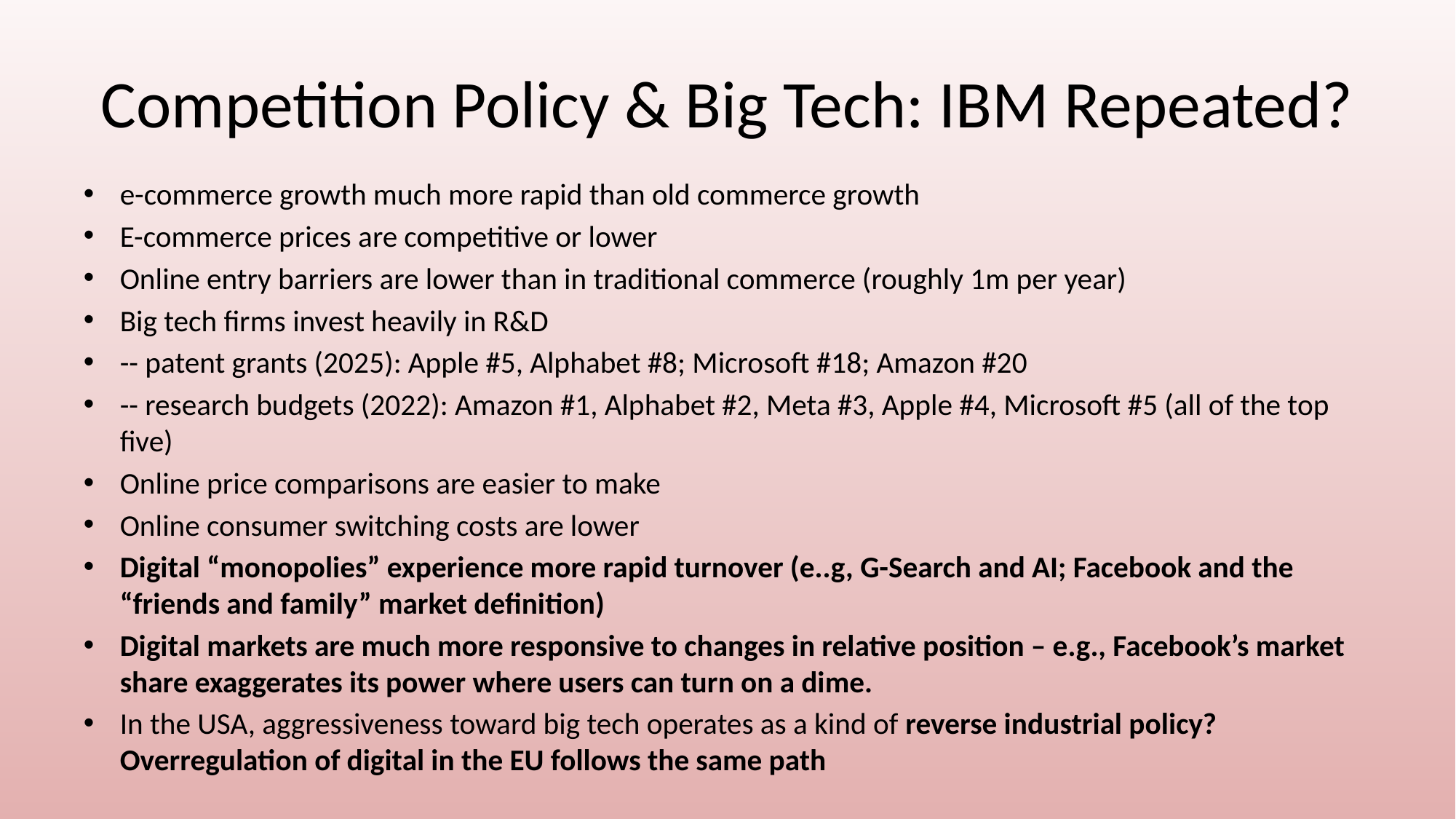

# Competition Policy & Big Tech: IBM Repeated?
e-commerce growth much more rapid than old commerce growth
E-commerce prices are competitive or lower
Online entry barriers are lower than in traditional commerce (roughly 1m per year)
Big tech firms invest heavily in R&D
-- patent grants (2025): Apple #5, Alphabet #8; Microsoft #18; Amazon #20
-- research budgets (2022): Amazon #1, Alphabet #2, Meta #3, Apple #4, Microsoft #5 (all of the top five)
Online price comparisons are easier to make
Online consumer switching costs are lower
Digital “monopolies” experience more rapid turnover (e..g, G-Search and AI; Facebook and the “friends and family” market definition)
Digital markets are much more responsive to changes in relative position – e.g., Facebook’s market share exaggerates its power where users can turn on a dime.
In the USA, aggressiveness toward big tech operates as a kind of reverse industrial policy? Overregulation of digital in the EU follows the same path